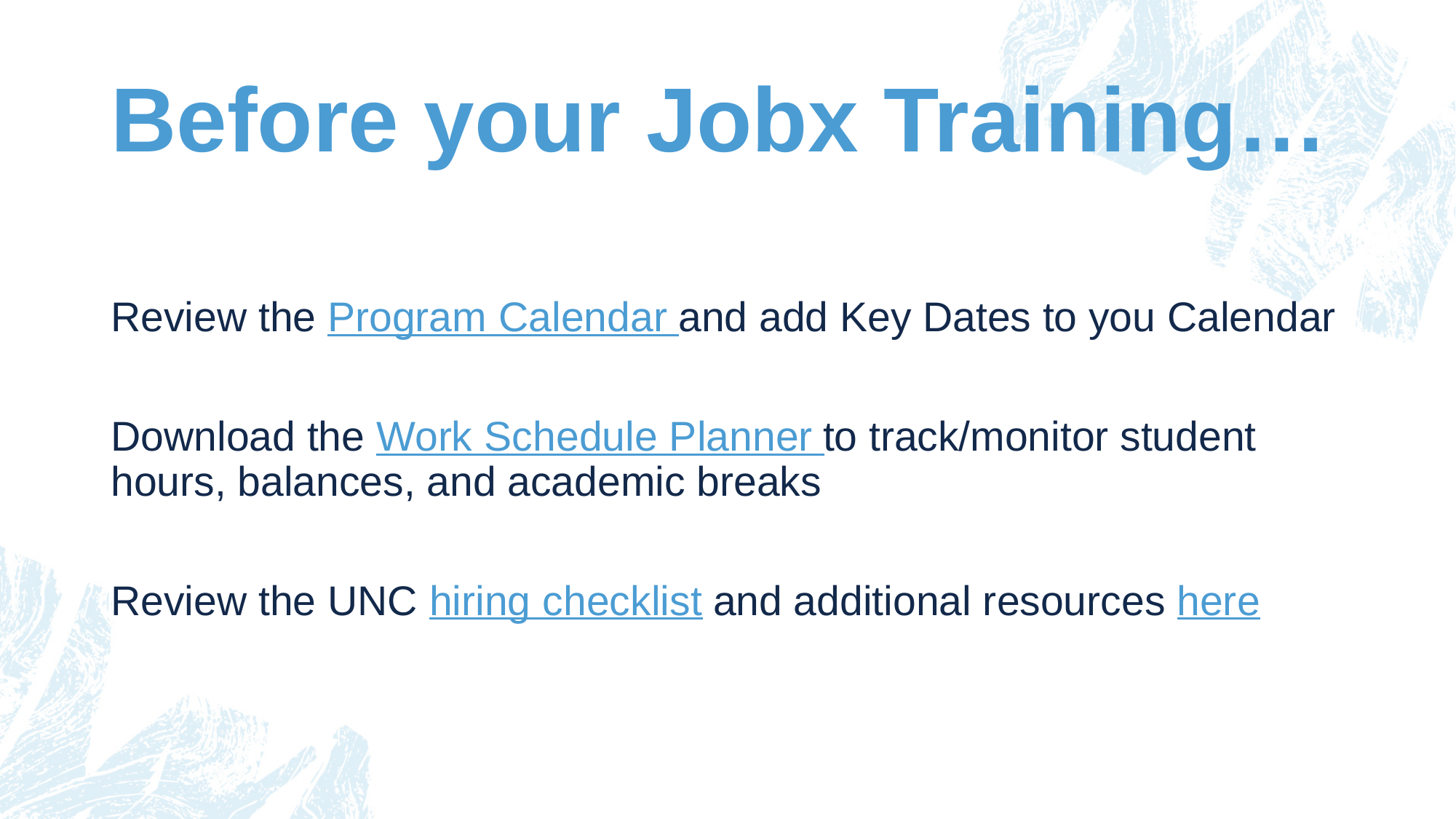

# Before your Jobx Training…

Review the Program Calendar and add Key Dates to you Calendar

Download the Work Schedule Planner to track/monitor student hours, balances, and academic breaks

Review the UNC hiring checklist and additional resources here